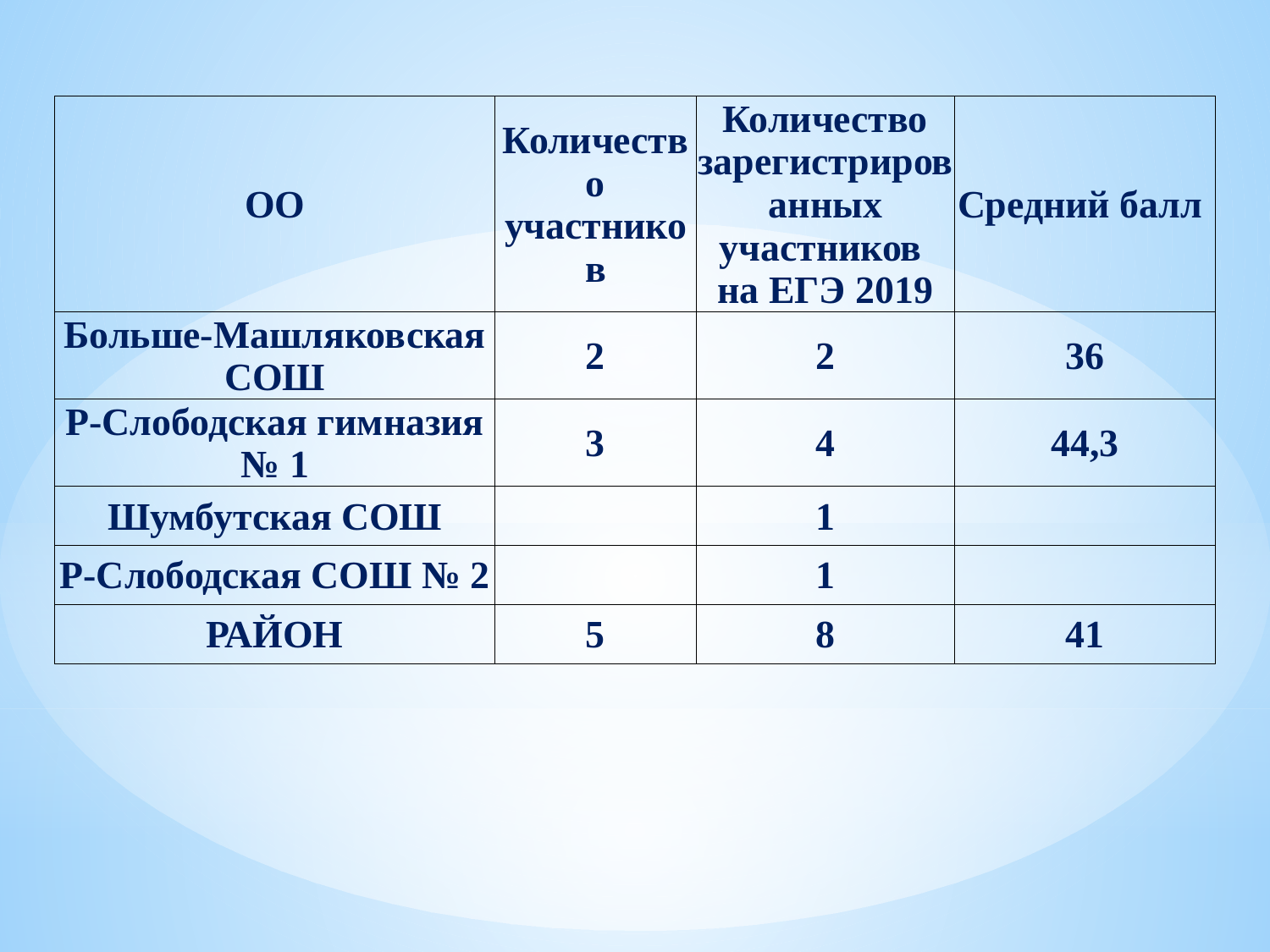

| ОО | Количество участников | Количество зарегистрированных участников на ЕГЭ 2019 | Средний балл |
| --- | --- | --- | --- |
| Больше-Машляковская СОШ | 2 | 2 | 36 |
| Р-Слободская гимназия № 1 | 3 | 4 | 44,3 |
| Шумбутская СОШ |  | 1 |  |
| Р-Слободская СОШ № 2 |  | 1 |  |
| РАЙОН | 5 | 8 | 41 |